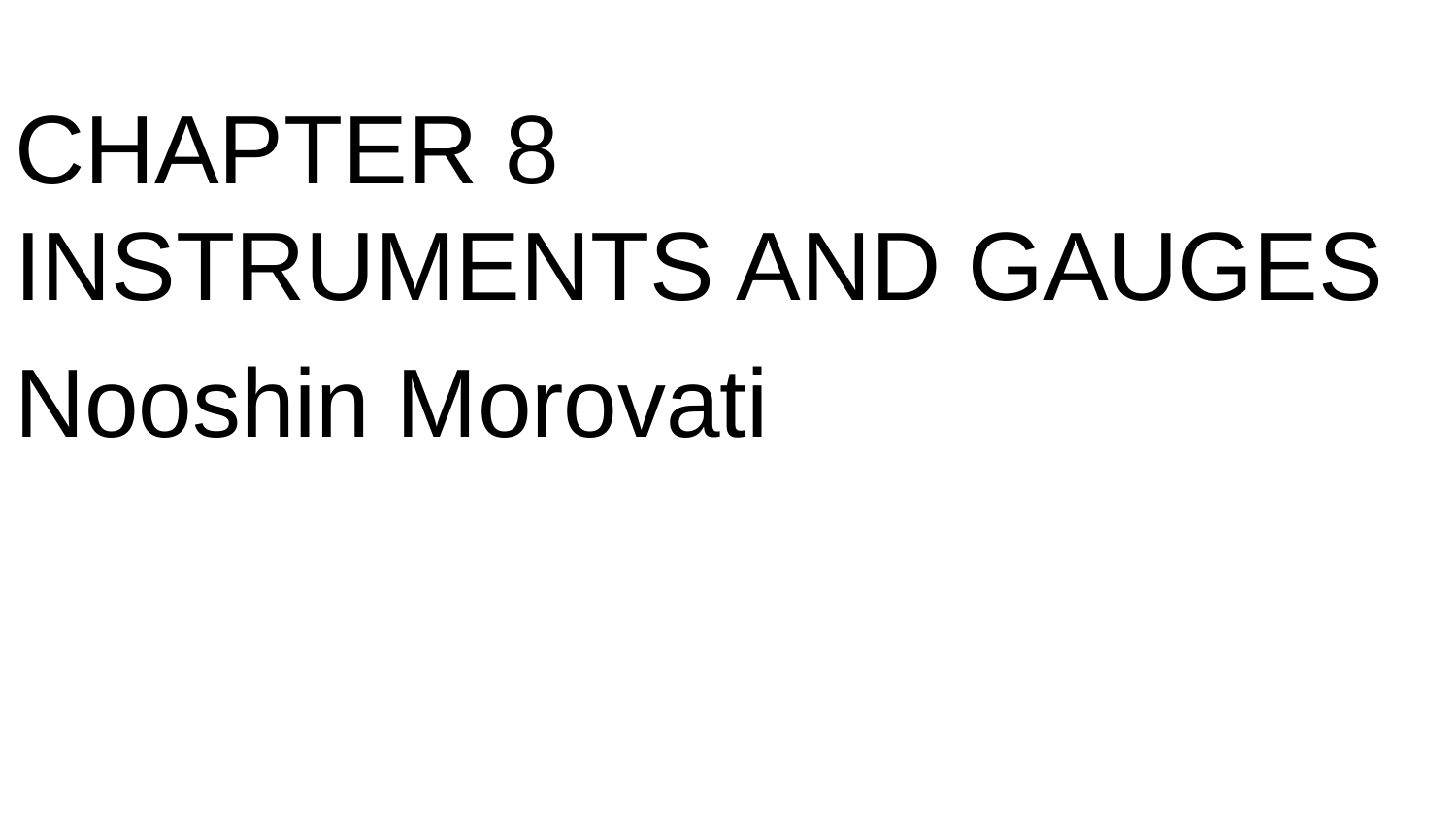

CHAPTER 8
INSTRUMENTS AND GAUGES
Nooshin Morovati